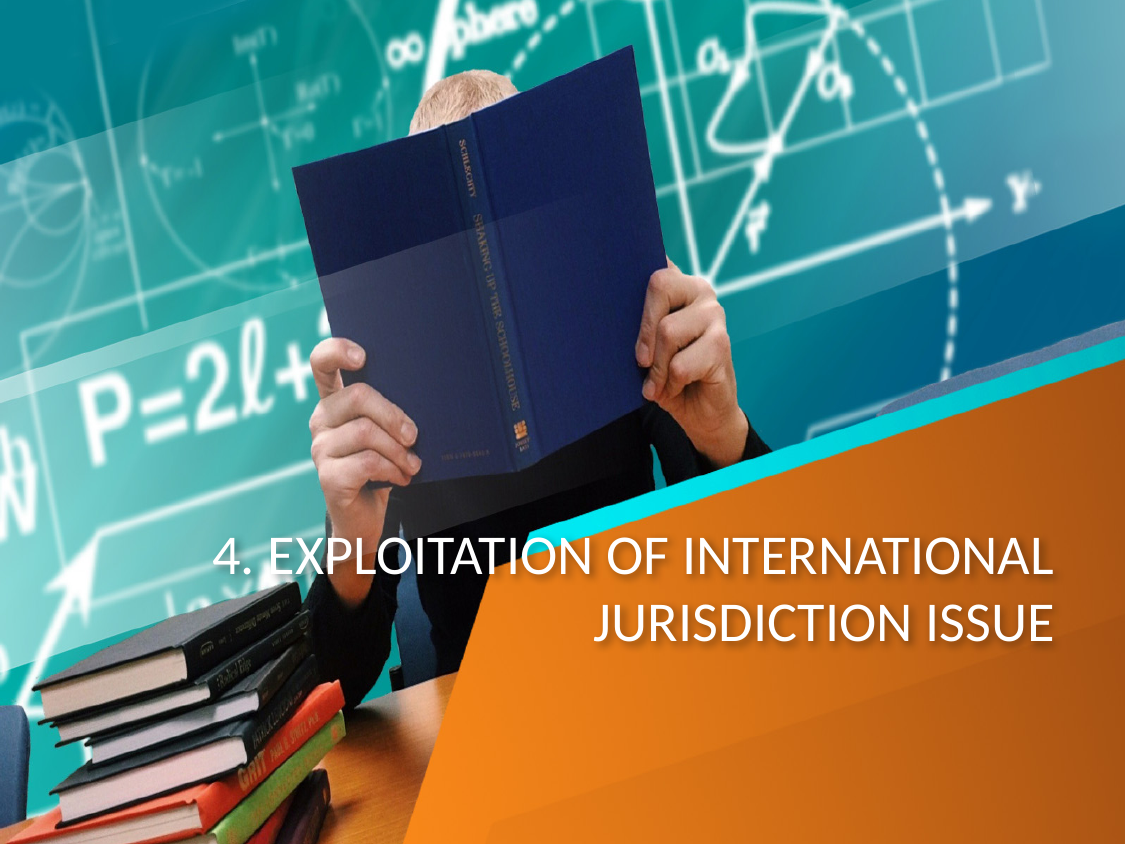

# 4. EXPLOITATION OF INTERNATIONAL JURISDICTION ISSUE